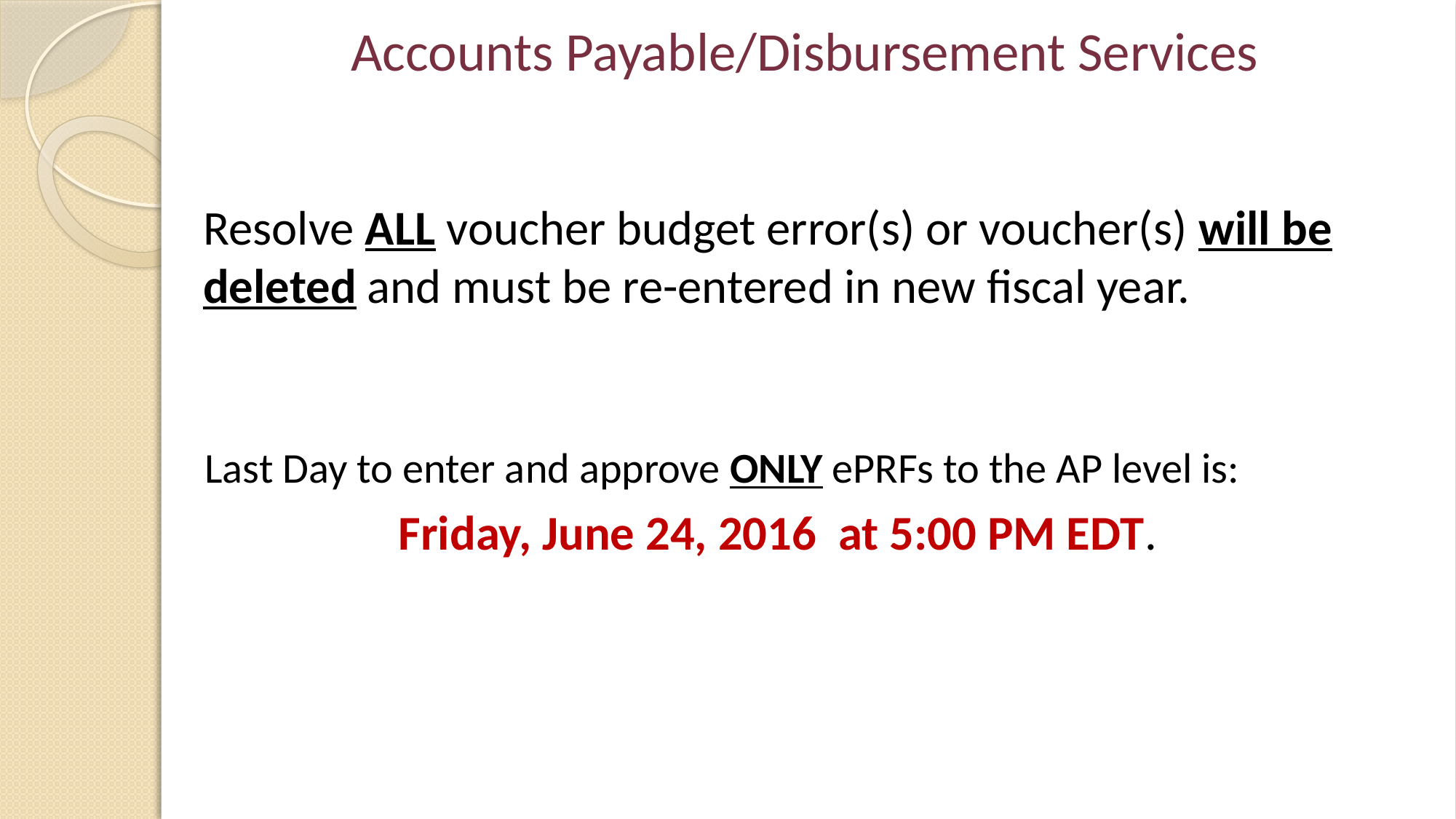

# Accounts Payable/Disbursement Services
Resolve ALL voucher budget error(s) or voucher(s) will be deleted and must be re-entered in new fiscal year.

    Last Day to enter and approve ONLY ePRFs to the AP level is:
	Friday, June 24, 2016  at 5:00 PM EDT.